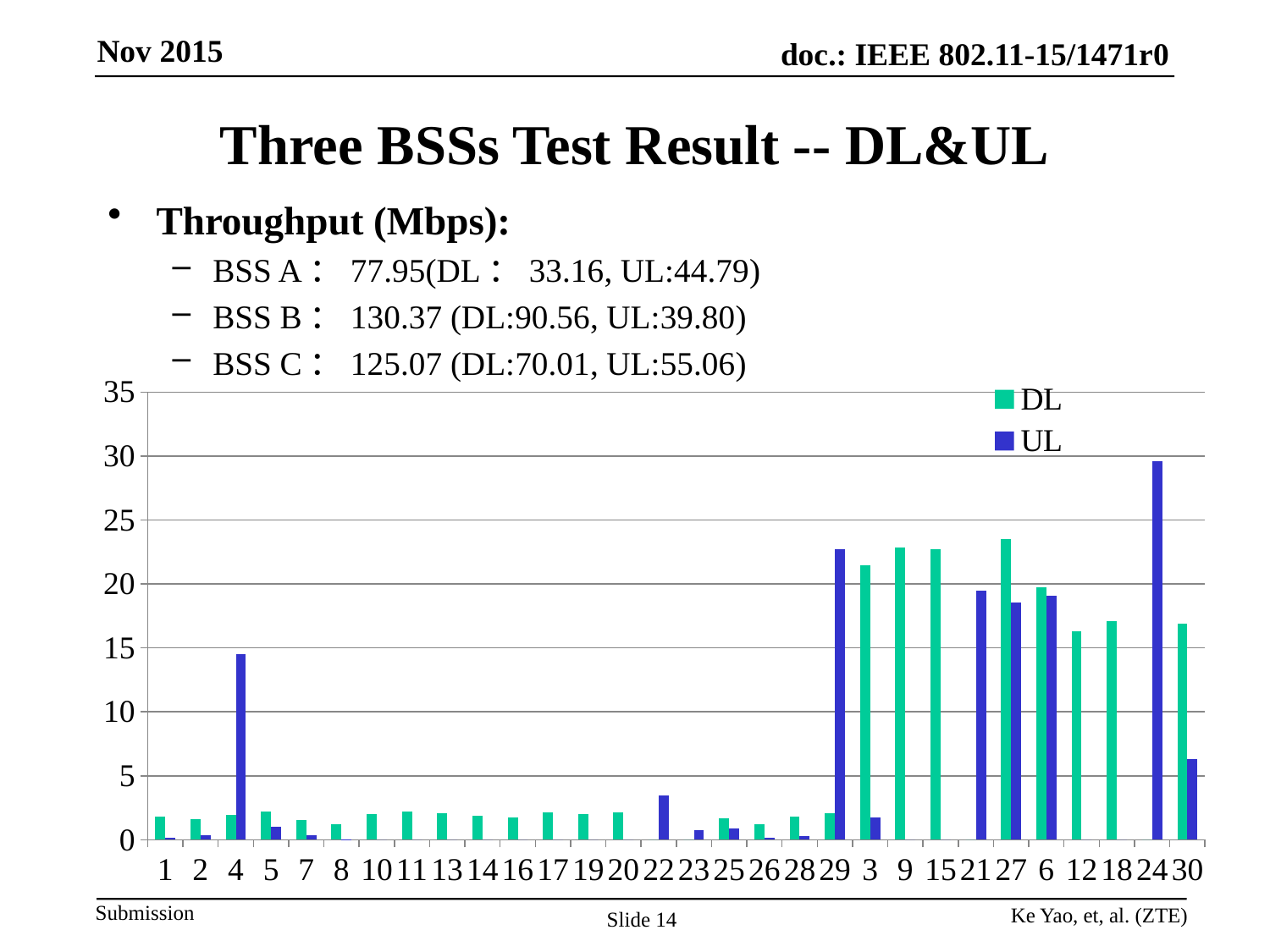

# Three BSSs Test Result -- DL&UL
Throughput (Mbps):
BSS A：77.95(DL：33.16, UL:44.79)
BSS B：130.37 (DL:90.56, UL:39.80)
BSS C：125.07 (DL:70.01, UL:55.06)

### Chart

| Category | DL | UL |
|---|---|---|
| 1 | 1.82104 | 0.13082199999999997 |
| 2 | 1.61426 | 0.3738030000000002 |
| 4 | 1.9541400000000009 | 14.542200000000001 |
| 5 | 2.21304 | 1.039849999999999 |
| 7 | 1.545299999999999 | 0.355752 |
| 8 | 1.1902400000000009 | 0.0443 |
| 10 | 1.98492 | 0.0 |
| 11 | 2.18457 | 0.0 |
| 13 | 2.069449999999998 | 0.0 |
| 14 | 1.88856 | 0.0 |
| 16 | 1.723869999999999 | 0.0 |
| 17 | 2.16494 | 0.0 |
| 19 | 2.01336 | 0.0 |
| 20 | 2.1232300000000017 | 0.0 |
| 22 | 0.0 | 3.43433 |
| 23 | 0.0 | 0.7772100000000004 |
| 25 | 1.7009299999999992 | 0.91335 |
| 26 | 1.18945 | 0.1457000000000001 |
| 28 | 1.80765 | 0.2813000000000002 |
| 29 | 2.0644 | 22.7499 |
| 3 | 21.4908 | 1.7350299999999992 |
| 9 | 22.816900000000015 | 0.0 |
| 15 | 22.72665999999998 | 0.0 |
| 21 | 0.0 | 19.4918 |
| 27 | 23.52959999999998 | 18.5773 |
| 6 | 19.7361 | 19.107500000000005 |
| 12 | 16.28639999999998 | 0.0 |
| 18 | 17.1259 | 0.0 |
| 24 | 0.0 | 29.6263 |
| 30 | 16.864 | 6.3234999999999975 |
Ke Yao, et, al. (ZTE)
Slide 14